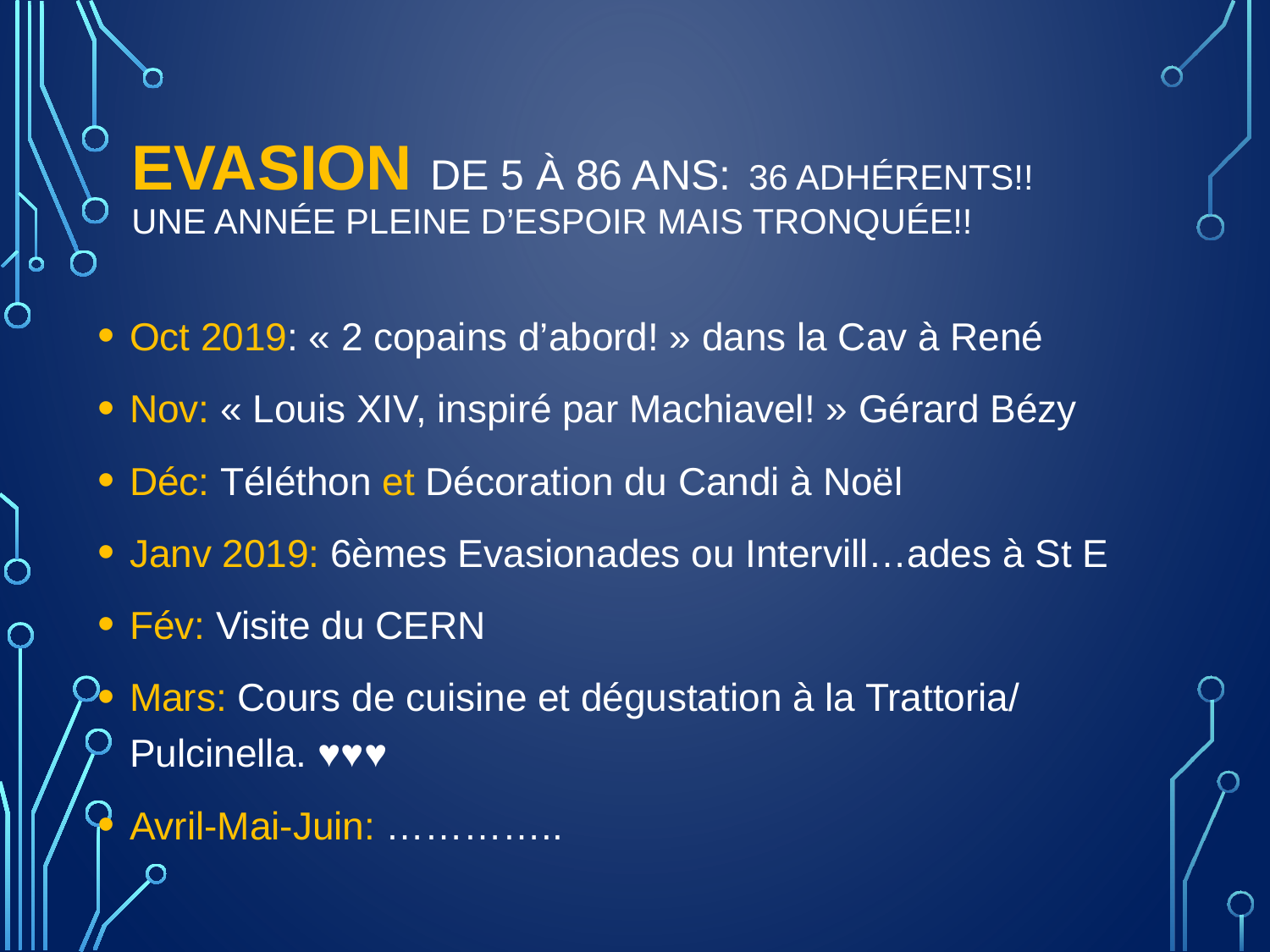

# EVASION de 5 à 86 ans: 36 adhérents!! Une année pleine d’espoir mais tronquée!!
Oct 2019: « 2 copains d’abord! » dans la Cav à René
Nov: « Louis XIV, inspiré par Machiavel! » Gérard Bézy
Déc: Téléthon et Décoration du Candi à Noël
Janv 2019: 6èmes Evasionades ou Intervill…ades à St E
Fév: Visite du CERN
Mars: Cours de cuisine et dégustation à la Trattoria/ Pulcinella. ♥♥♥
Avril-Mai-Juin: …………..